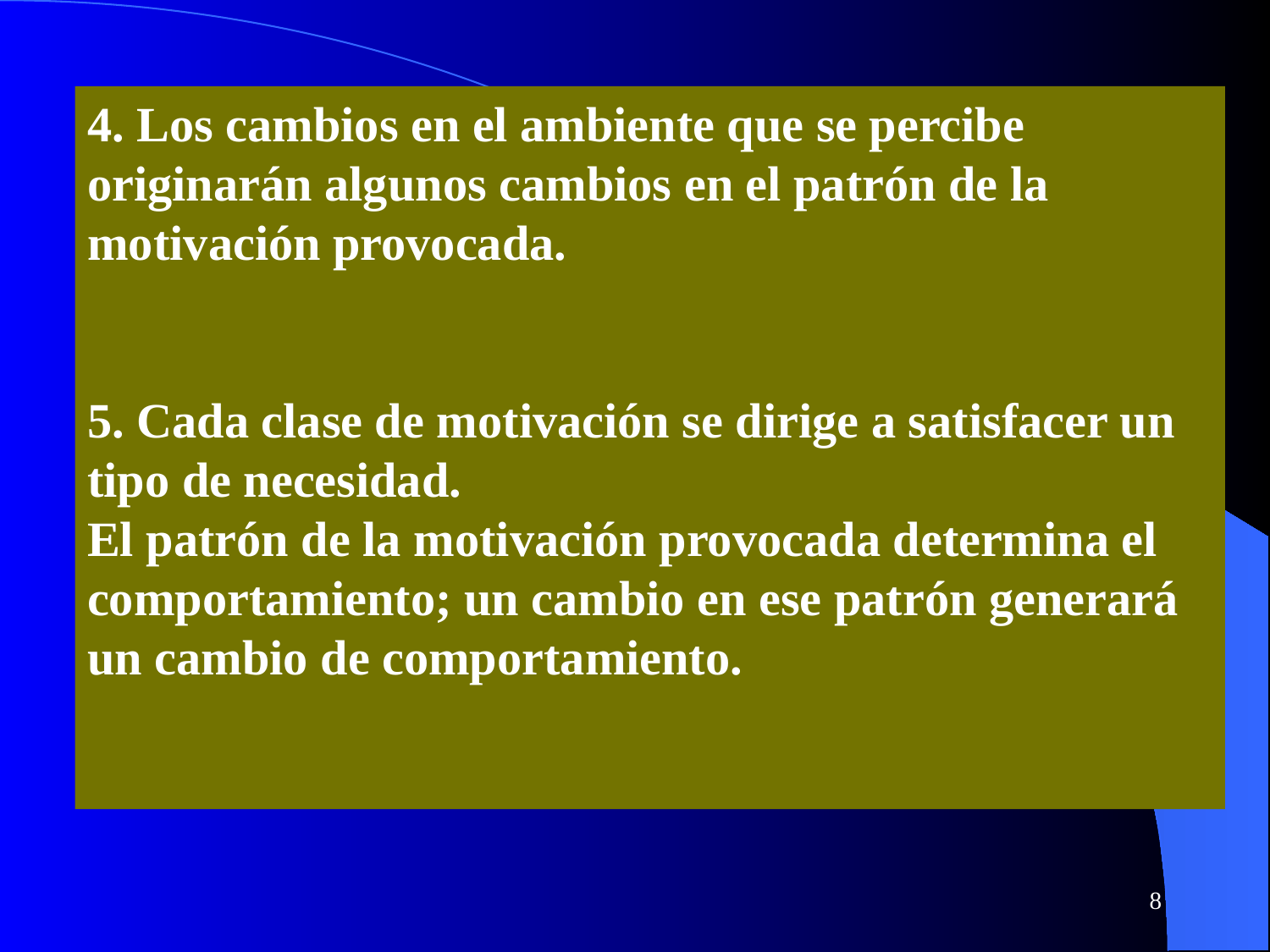

4. Los cambios en el ambiente que se percibe originarán algunos cambios en el patrón de la motivación provocada.
5. Cada clase de motivación se dirige a satisfacer un tipo de necesidad.
El patrón de la motivación provocada determina el comportamiento; un cambio en ese patrón generará un cambio de comportamiento.
8